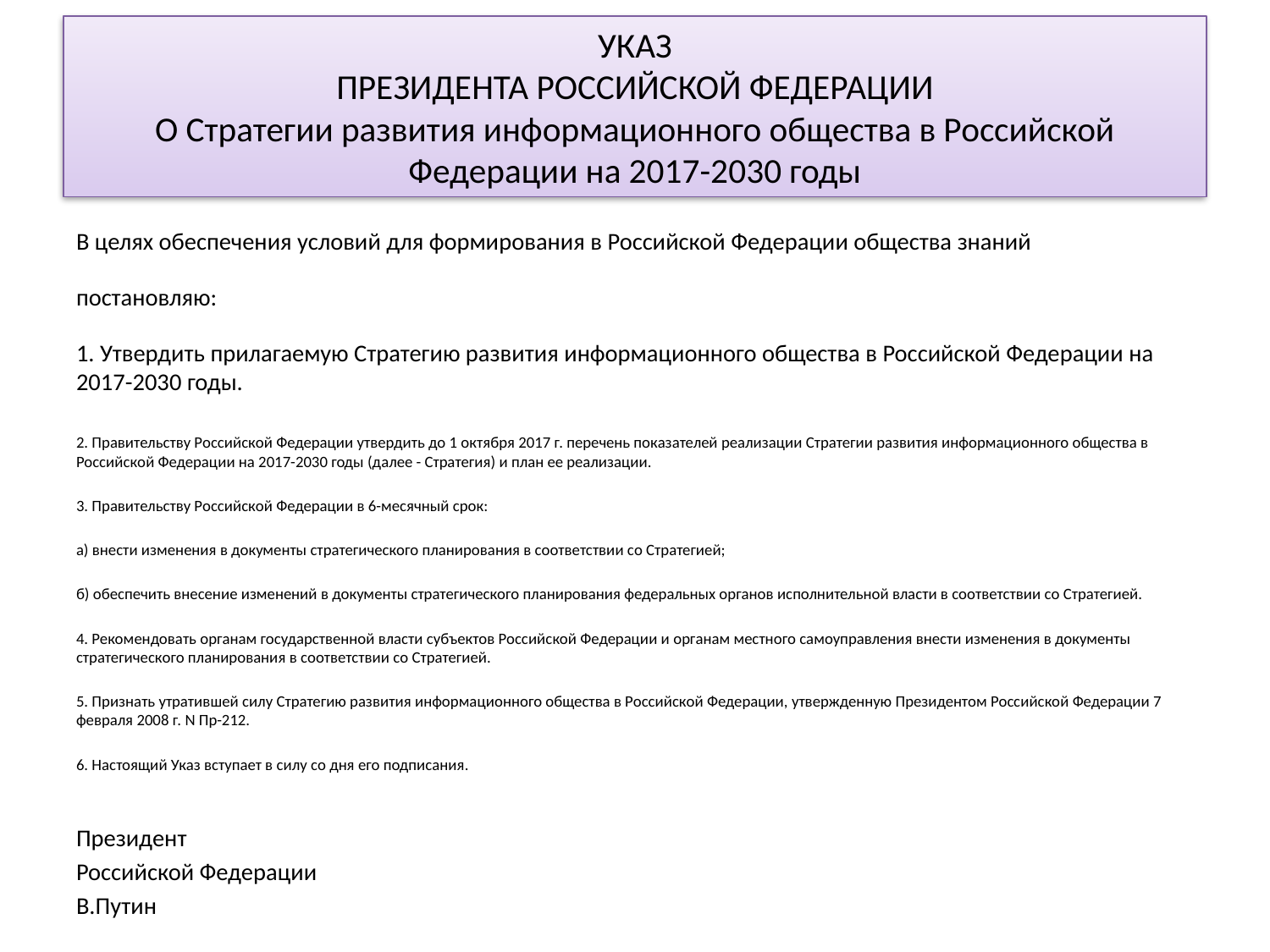

# УКАЗ ПРЕЗИДЕНТА РОССИЙСКОЙ ФЕДЕРАЦИИ О Стратегии развития информационного общества в Российской Федерации на 2017-2030 годы

В целях обеспечения условий для формирования в Российской Федерации общества знаний

постановляю:

1. Утвердить прилагаемую Стратегию развития информационного общества в Российской Федерации на 2017-2030 годы.

2. Правительству Российской Федерации утвердить до 1 октября 2017 г. перечень показателей реализации Стратегии развития информационного общества в Российской Федерации на 2017-2030 годы (далее - Стратегия) и план ее реализации.

3. Правительству Российской Федерации в 6-месячный срок:

а) внести изменения в документы стратегического планирования в соответствии со Стратегией;

б) обеспечить внесение изменений в документы стратегического планирования федеральных органов исполнительной власти в соответствии со Стратегией.

4. Рекомендовать органам государственной власти субъектов Российской Федерации и органам местного самоуправления внести изменения в документы стратегического планирования в соответствии со Стратегией.

5. Признать утратившей силу Стратегию развития информационного общества в Российской Федерации, утвержденную Президентом Российской Федерации 7 февраля 2008 г. N Пр-212.

6. Настоящий Указ вступает в силу со дня его подписания.

Президент
Российской Федерации
В.Путин